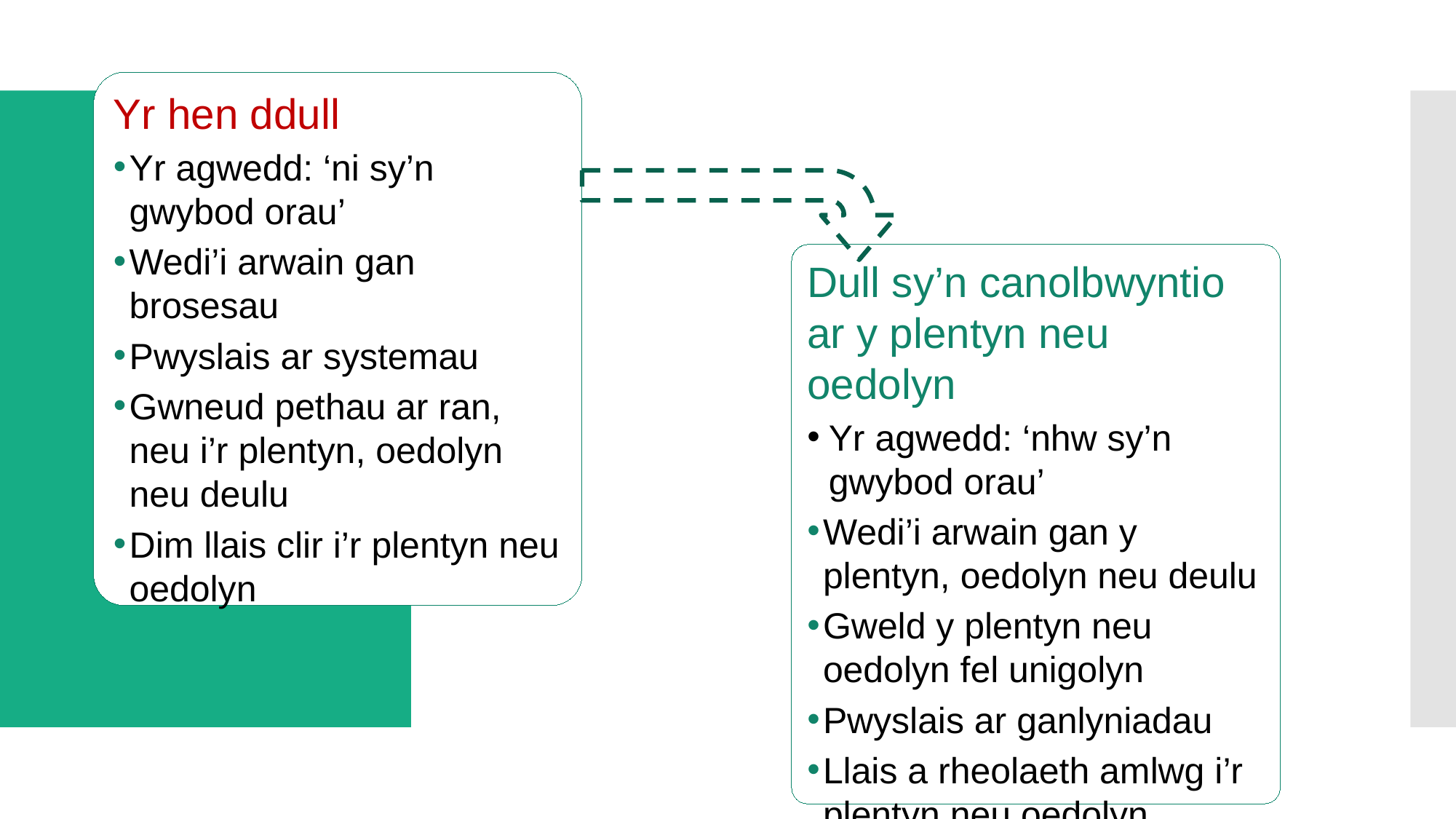

# Approach

Yr hen ddull
Yr agwedd: ‘ni sy’n gwybod orau’
Wedi’i arwain gan brosesau
Pwyslais ar systemau
Gwneud pethau ar ran, neu i’r plentyn, oedolyn neu deulu
Dim llais clir i’r plentyn neu oedolyn
Dull sy’n canolbwyntio ar y plentyn neu oedolyn
Yr agwedd: ‘nhw sy’n gwybod orau’
Wedi’i arwain gan y plentyn, oedolyn neu deulu
Gweld y plentyn neu oedolyn fel unigolyn
Pwyslais ar ganlyniadau
Llais a rheolaeth amlwg i’r plentyn neu oedolyn